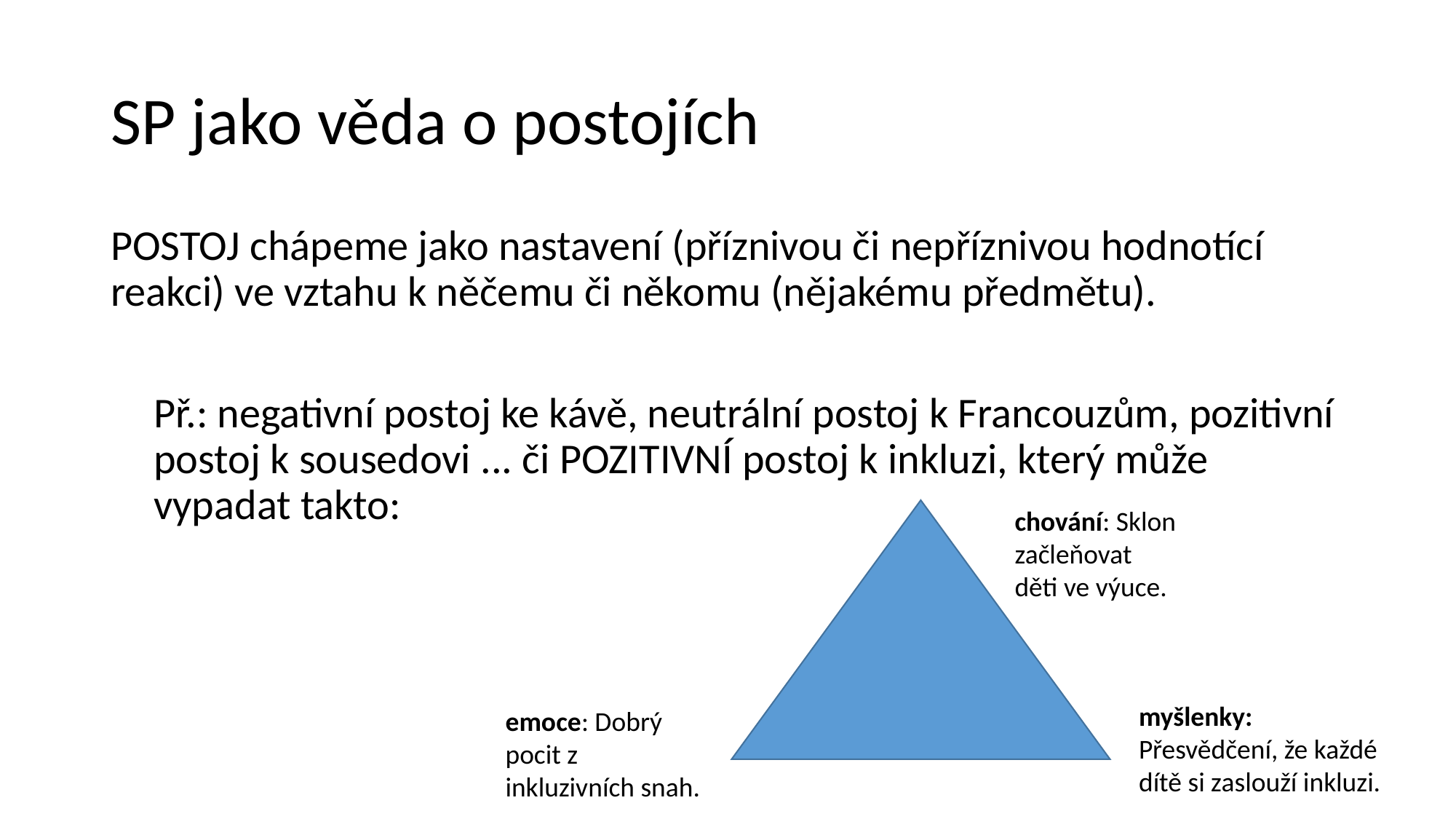

# SP jako věda o postojích
POSTOJ chápeme jako nastavení (příznivou či nepříznivou hodnotící reakci) ve vztahu k něčemu či někomu (nějakému předmětu).

Př.: negativní postoj ke kávě, neutrální postoj k Francouzům, pozitivní postoj k sousedovi ... či POZITIVNÍ postoj k inkluzi, který může vypadat takto:
chování: Sklon začleňovat děti ve výuce.

myšlenky: Přesvědčení, že každé dítě si zaslouží inkluzi.
emoce: Dobrý pocit z inkluzivních snah.